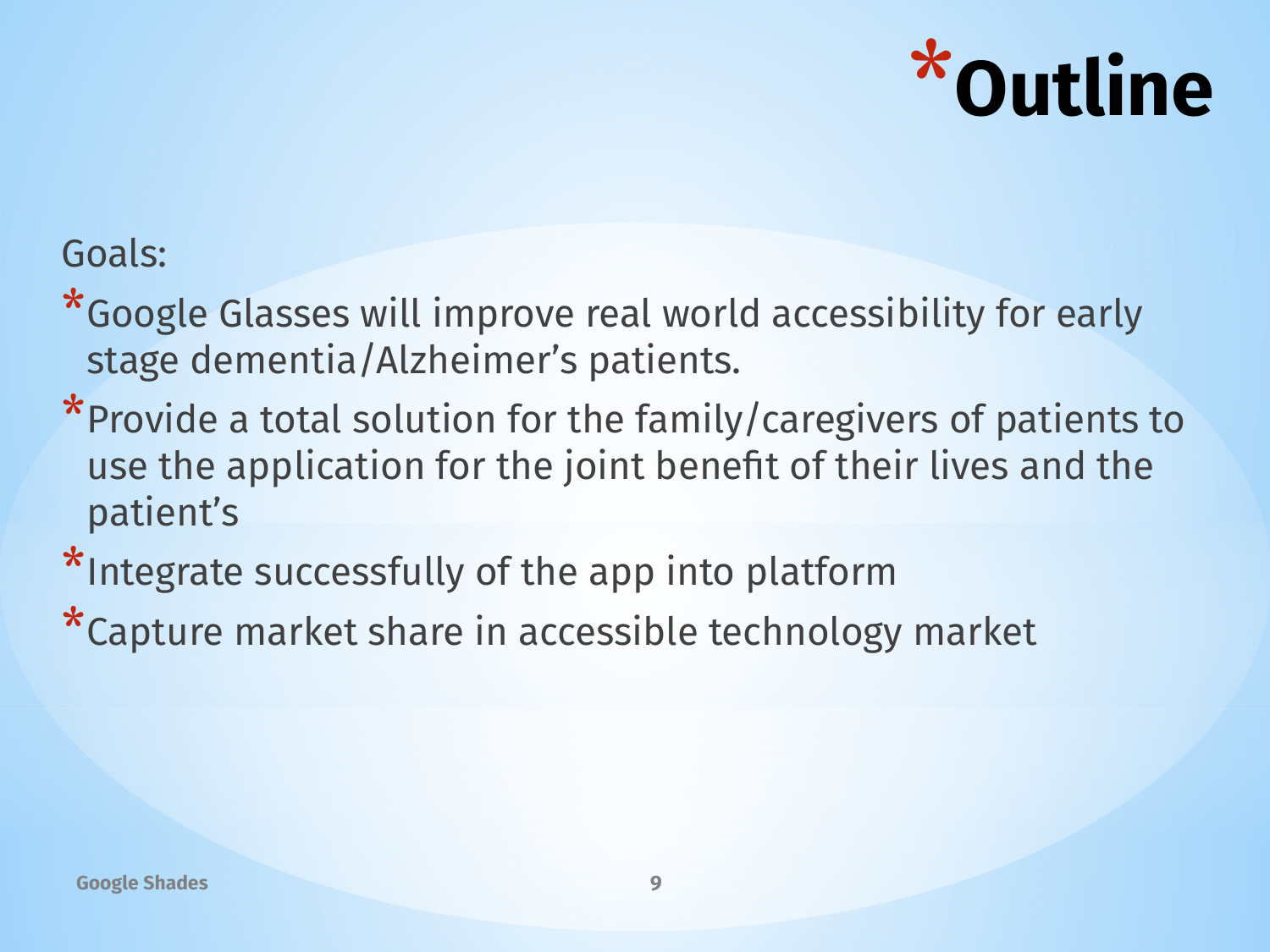

# Outline
Goals:
Google Glasses will improve real world accessibility for early stage dementia/Alzheimer’s patients.
Provide a total solution for the family/caregivers of patients to use the application for the joint benefit of their lives and the patient’s
Integrate successfully of the app into platform
Capture market share in accessible technology market

Google Shades
9